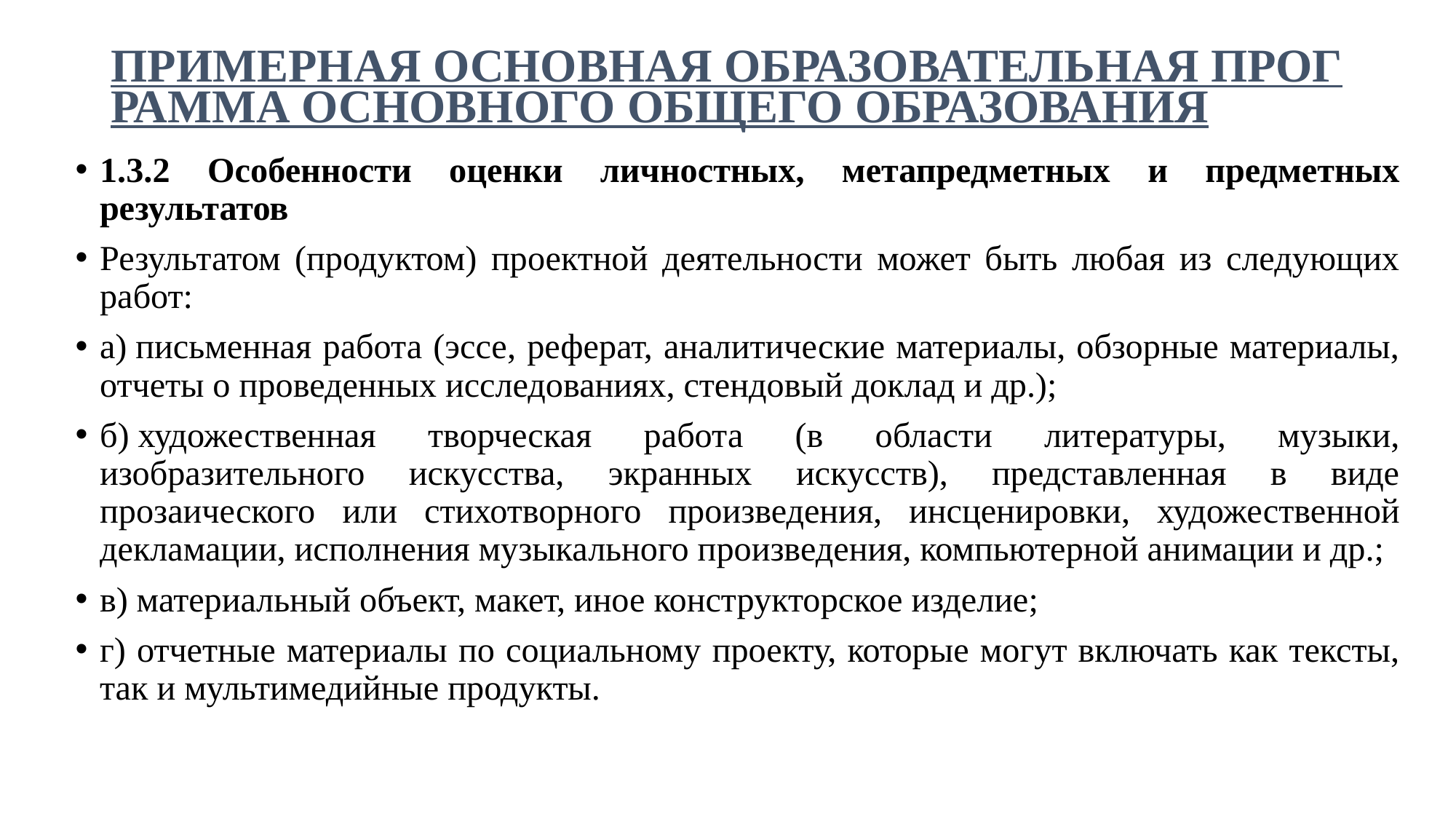

# ПРИМЕРНАЯ ОСНОВНАЯ ОБРАЗОВАТЕЛЬНАЯ ПРОГРАММА ОСНОВНОГО ОБЩЕГО ОБРАЗОВАНИЯ
1.3.2 Особенности оценки личностных, метапредметных и предметных результатов
Результатом (продуктом) проектной деятельности может быть любая из следующих работ:
а) письменная работа (эссе, реферат, аналитические материалы, обзорные материалы, отчеты о проведенных исследованиях, стендовый доклад и др.);
б) художественная творческая работа (в области литературы, музыки, изобразительного искусства, экранных искусств), представленная в виде прозаического или стихотворного произведения, инсценировки, художественной декламации, исполнения музыкального произведения, компьютерной анимации и др.;
в) материальный объект, макет, иное конструкторское изделие;
г) отчетные материалы по социальному проекту, которые могут включать как тексты, так и мультимедийные продукты.